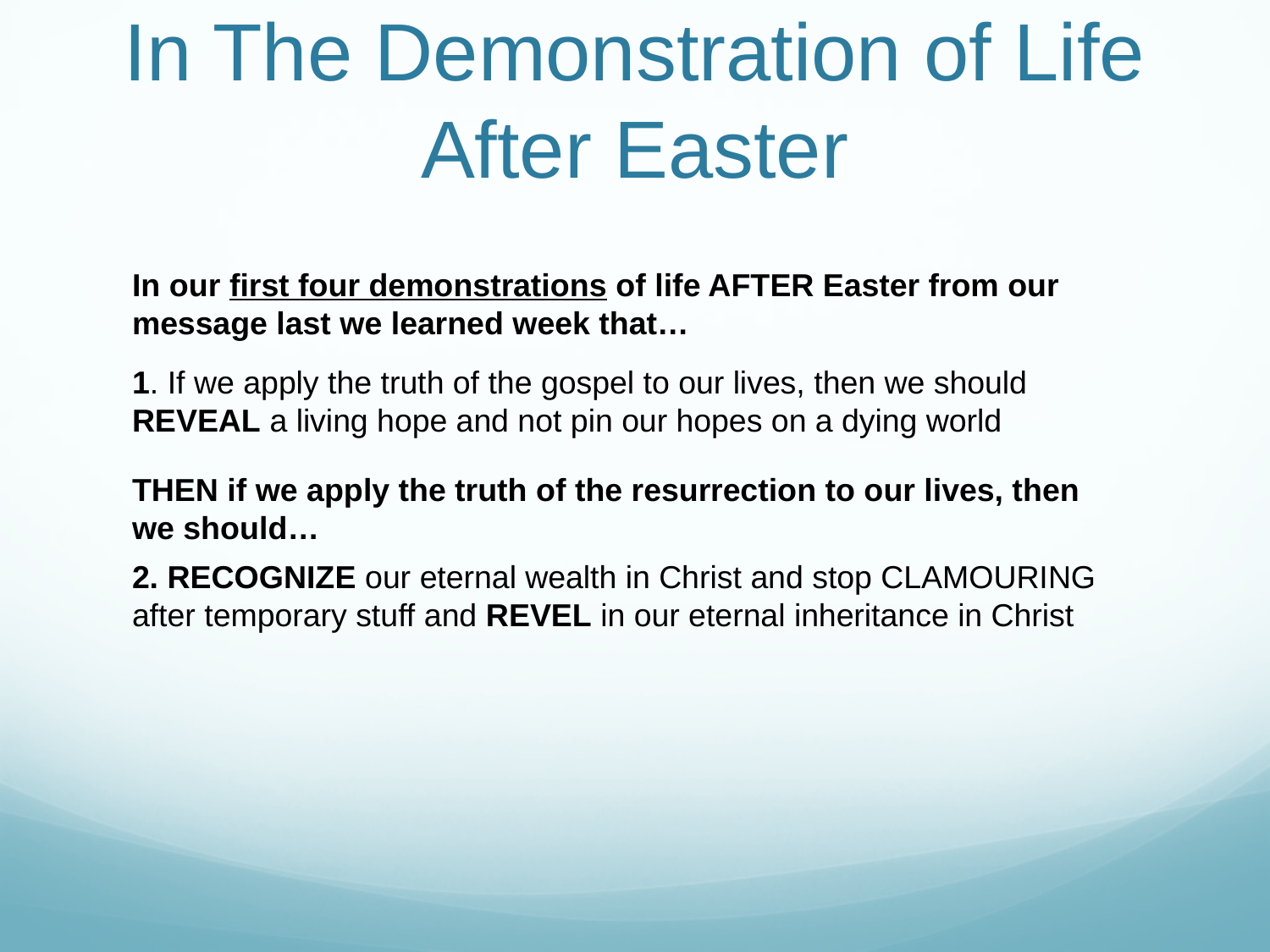

# In The Demonstration of Life After Easter
In our first four demonstrations of life AFTER Easter from our message last we learned week that…
1. If we apply the truth of the gospel to our lives, then we should REVEAL a living hope and not pin our hopes on a dying world
THEN if we apply the truth of the resurrection to our lives, then we should…
2. RECOGNIZE our eternal wealth in Christ and stop CLAMOURING after temporary stuff and REVEL in our eternal inheritance in Christ